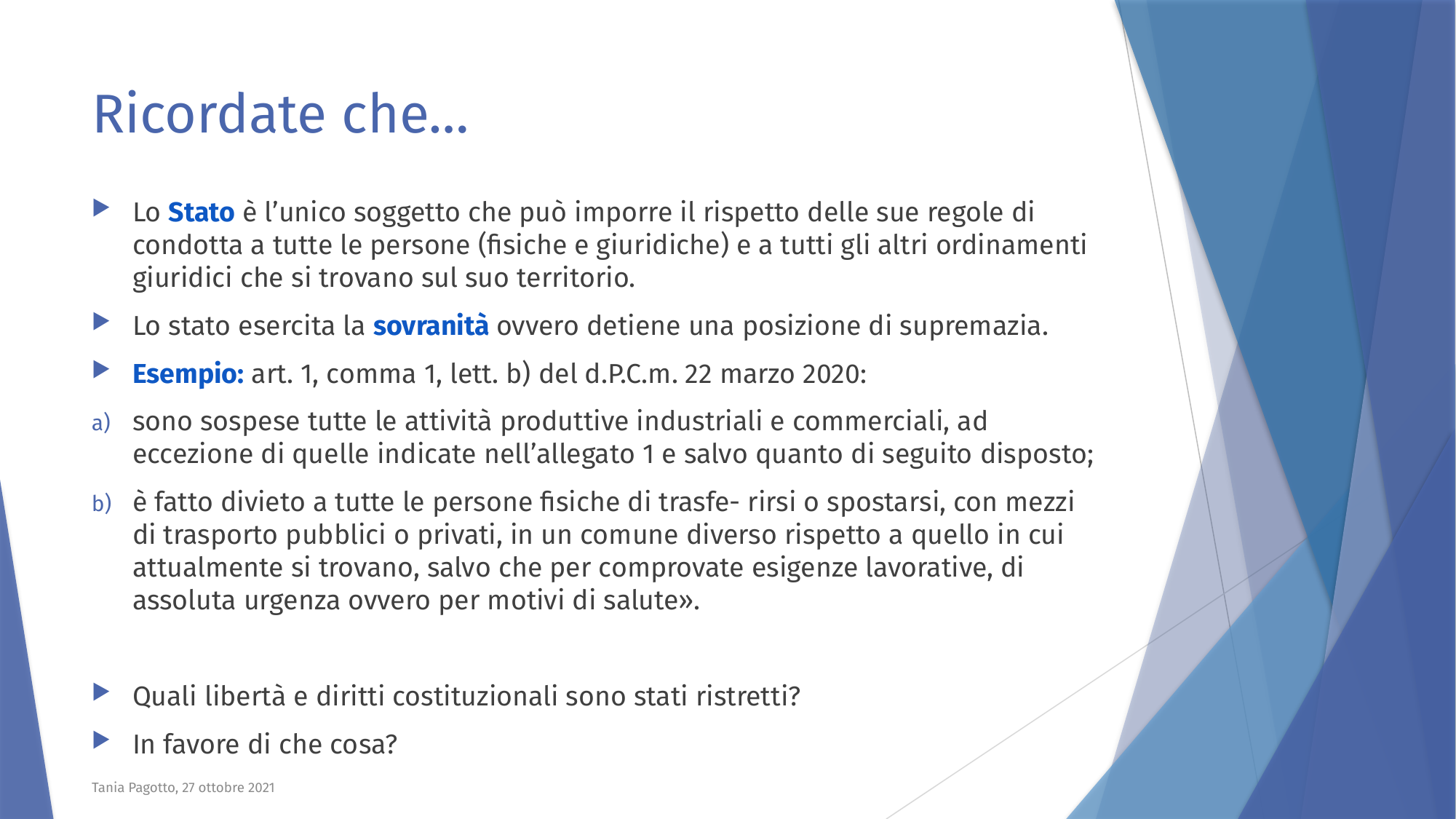

# Ricordate che…
Lo Stato è l’unico soggetto che può imporre il rispetto delle sue regole di condotta a tutte le persone (fisiche e giuridiche) e a tutti gli altri ordinamenti giuridici che si trovano sul suo territorio.
Lo stato esercita la sovranità ovvero detiene una posizione di supremazia.
Esempio: art. 1, comma 1, lett. b) del d.P.C.m. 22 marzo 2020:
sono sospese tutte le attività produttive industriali e commerciali, ad eccezione di quelle indicate nell’allegato 1 e salvo quanto di seguito disposto;
è fatto divieto a tutte le persone fisiche di trasfe- rirsi o spostarsi, con mezzi di trasporto pubblici o privati, in un comune diverso rispetto a quello in cui attualmente si trovano, salvo che per comprovate esigenze lavorative, di assoluta urgenza ovvero per motivi di salute».

Quali libertà e diritti costituzionali sono stati ristretti?
In favore di che cosa?
Tania Pagotto, 27 ottobre 2021